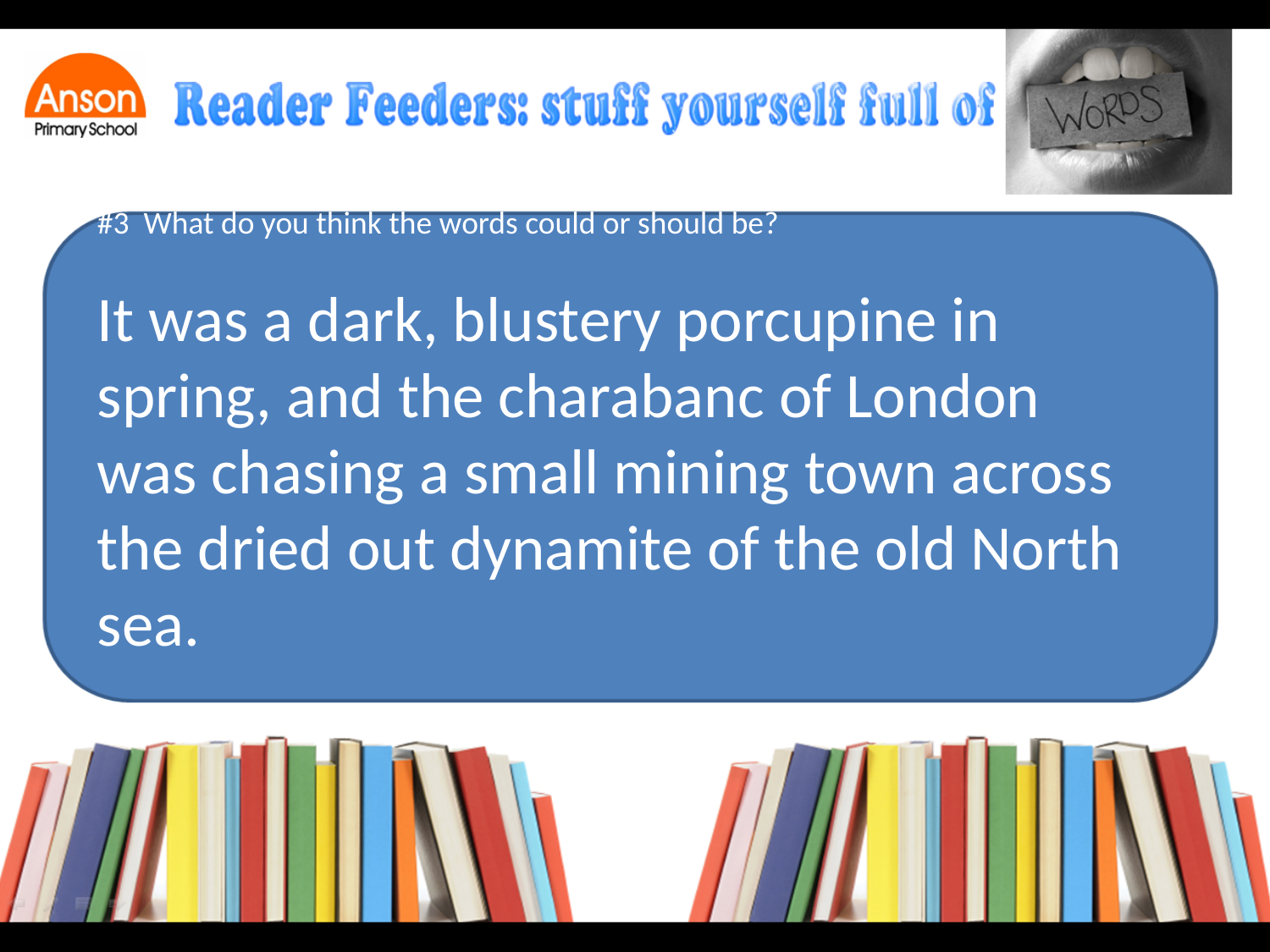

#3  What do you think the words could or should be?

It was a dark, blustery porcupine in spring, and the charabanc of London was chasing a small mining town across the dried out dynamite of the old North sea.